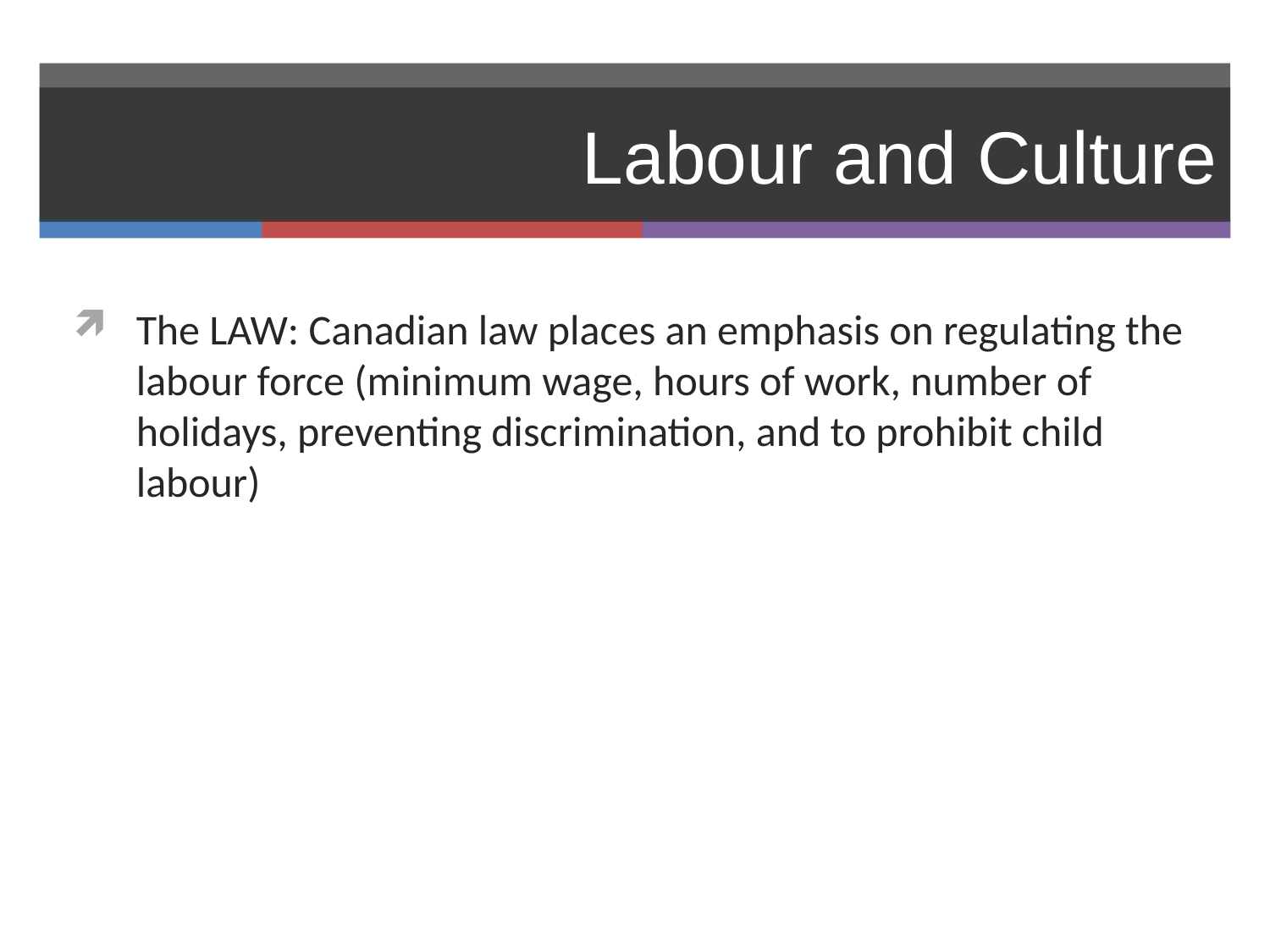

# Labour and Culture
The LAW: Canadian law places an emphasis on regulating the labour force (minimum wage, hours of work, number of holidays, preventing discrimination, and to prohibit child labour)